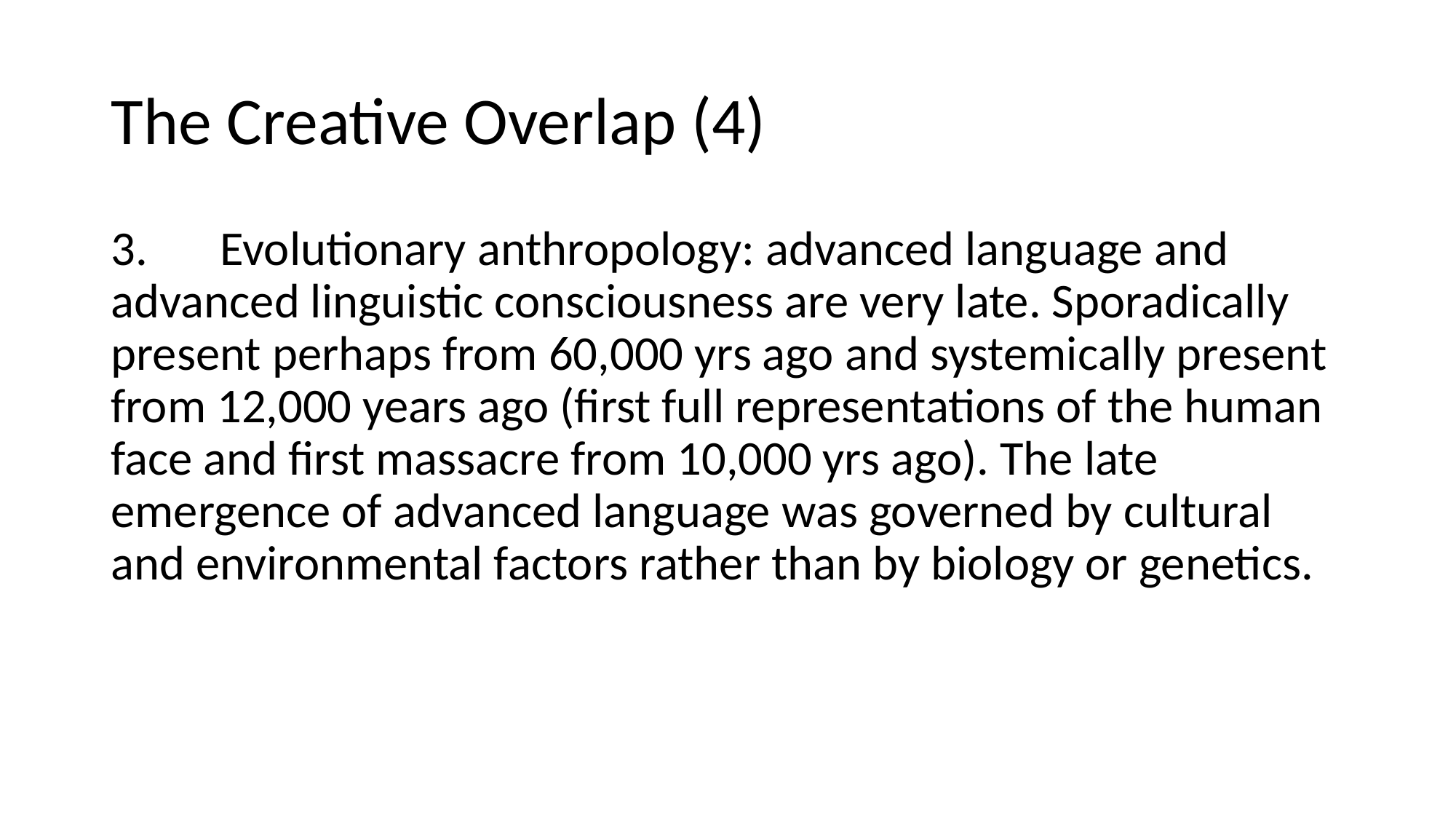

# The Creative Overlap (4)
3.	Evolutionary anthropology: advanced language and advanced linguistic consciousness are very late. Sporadically present perhaps from 60,000 yrs ago and systemically present from 12,000 years ago (first full representations of the human face and first massacre from 10,000 yrs ago). The late emergence of advanced language was governed by cultural and environmental factors rather than by biology or genetics.